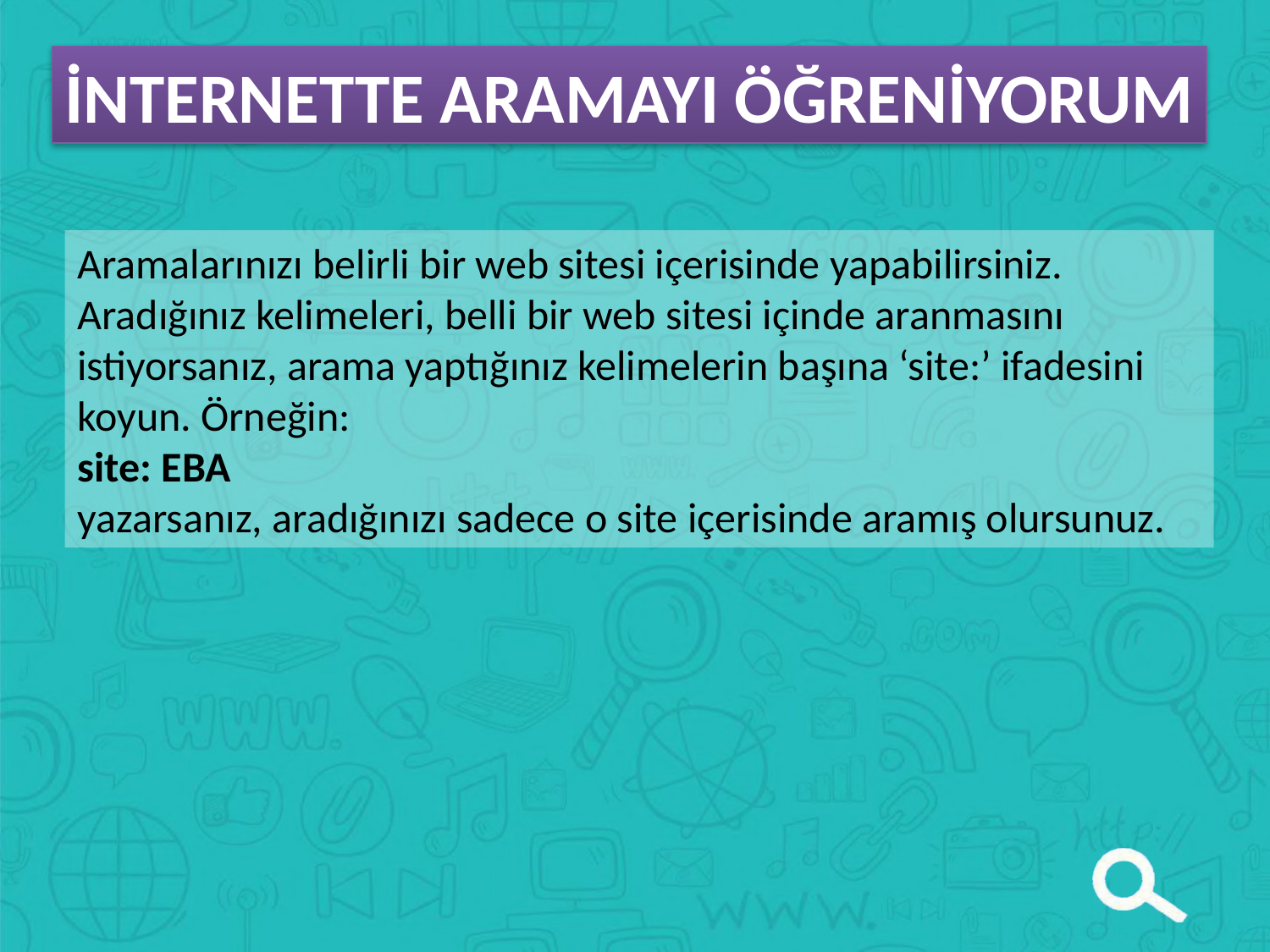

İNTERNETTE ARAMAYI ÖĞRENİYORUM
Aramalarınızı belirli bir web sitesi içerisinde yapabilirsiniz. Aradığınız kelimeleri, belli bir web sitesi içinde aranmasını istiyorsanız, arama yaptığınız kelimelerin başına ‘site:’ ifadesini koyun. Örneğin:
site: EBA
yazarsanız, aradığınızı sadece o site içerisinde aramış olursunuz.